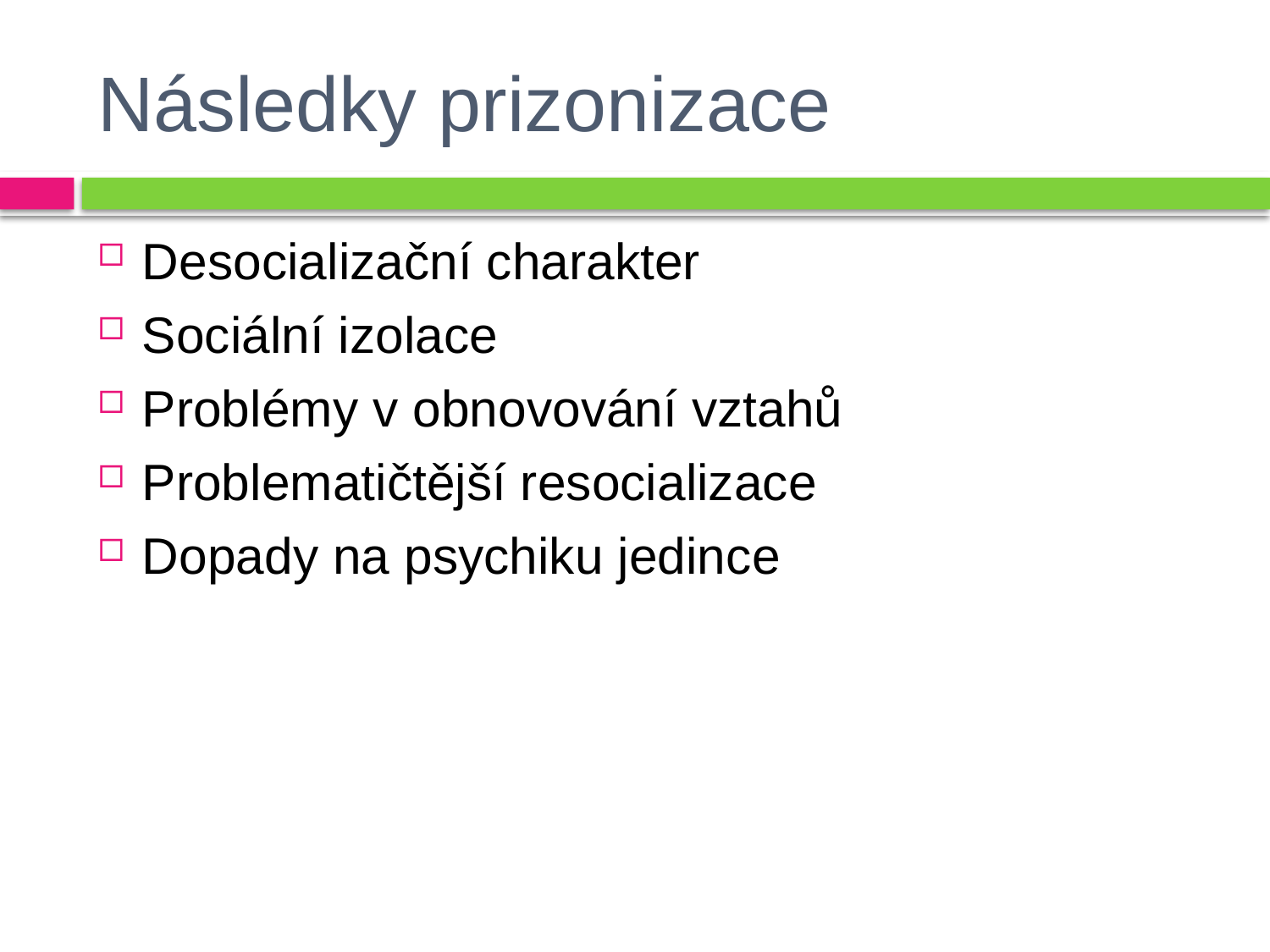

# Následky prizonizace
Desocializační charakter
Sociální izolace
Problémy v obnovování vztahů
Problematičtější resocializace
Dopady na psychiku jedince